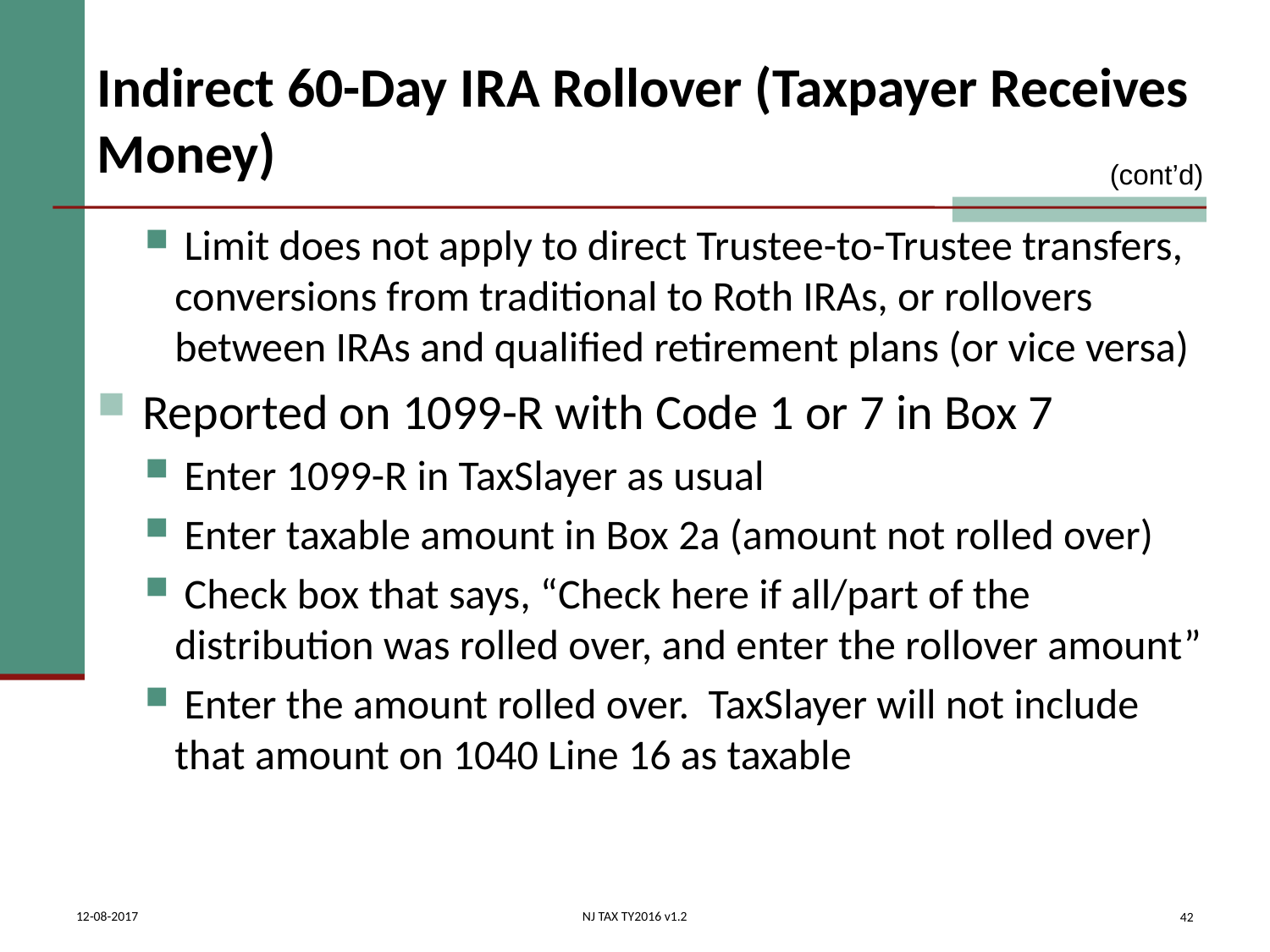

# Indirect 60-Day IRA Rollover (Taxpayer Receives Money)
(cont’d)
 Limit does not apply to direct Trustee-to-Trustee transfers,  conversions from traditional to Roth IRAs, or rollovers between IRAs and qualified retirement plans (or vice versa)
 Reported on 1099-R with Code 1 or 7 in Box 7
 Enter 1099-R in TaxSlayer as usual
 Enter taxable amount in Box 2a (amount not rolled over)
 Check box that says, “Check here if all/part of the distribution was rolled over, and enter the rollover amount”
 Enter the amount rolled over.  TaxSlayer will not include  that amount on 1040 Line 16 as taxable
42
12-08-2017
NJ TAX TY2016 v1.2